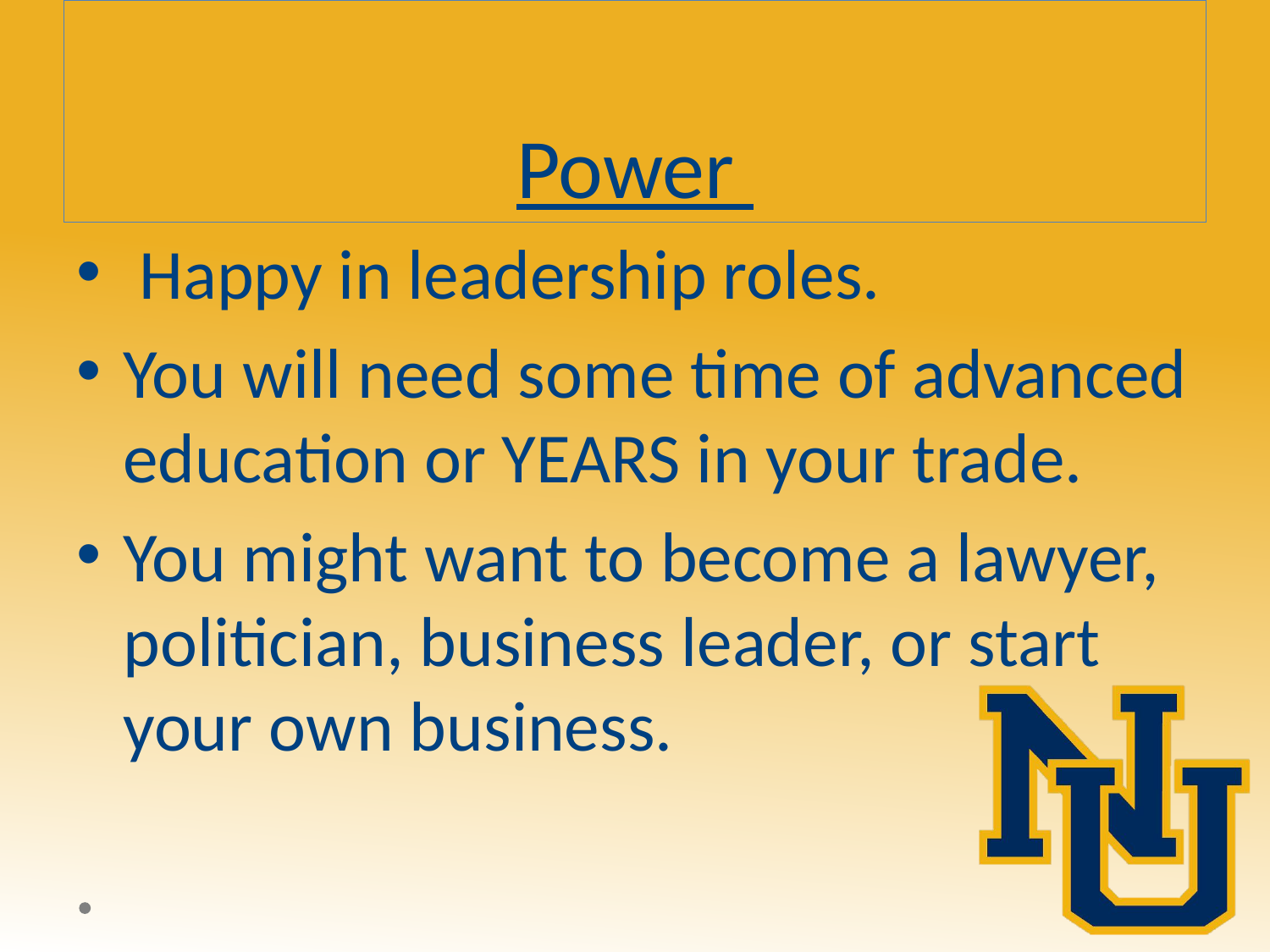

# Power
 Happy in leadership roles.
You will need some time of advanced education or YEARS in your trade.
You might want to become a lawyer, politician, business leader, or start your own business.